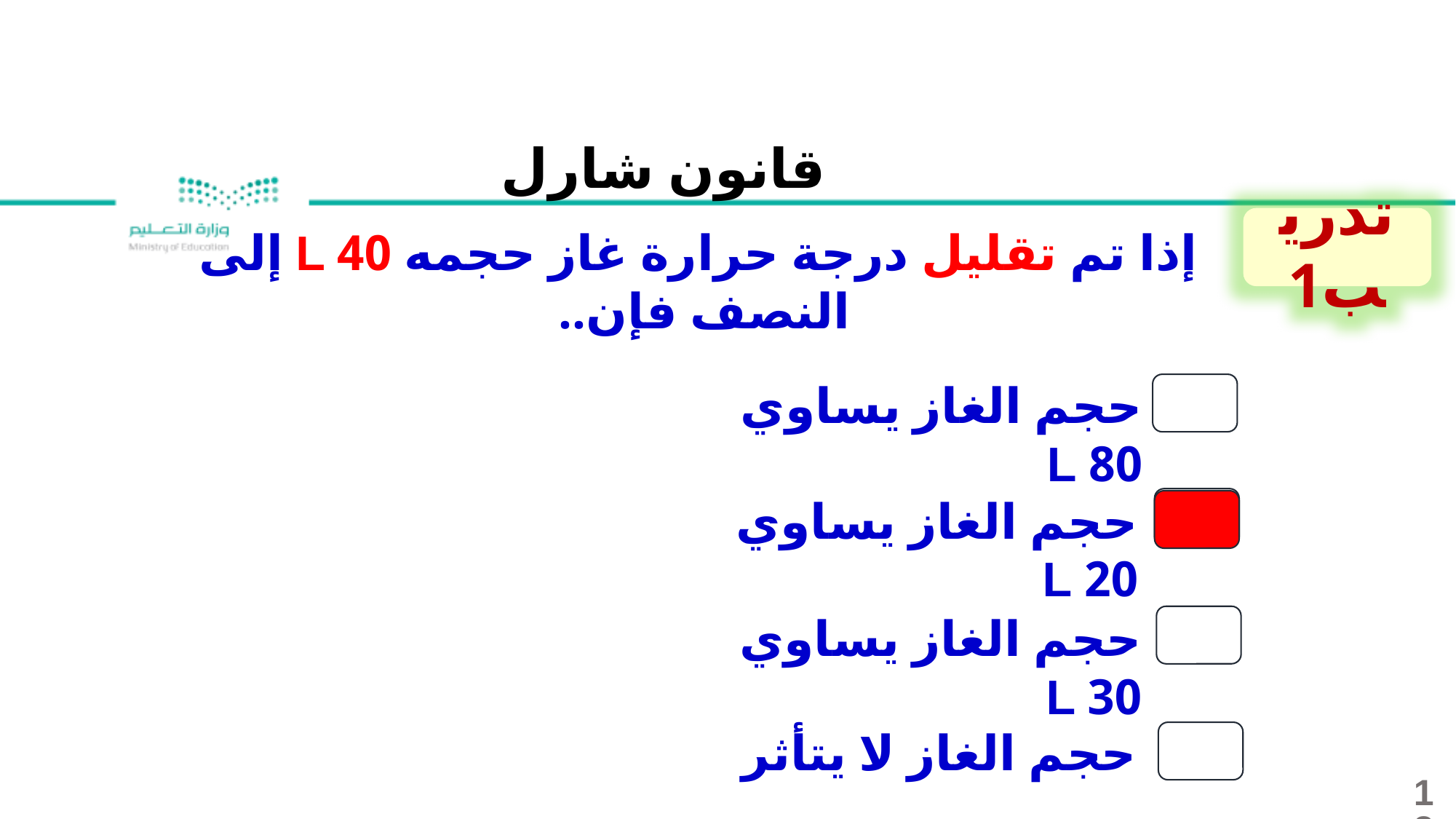

قانون شارل
تدريب1
إذا تم تقليل درجة حرارة غاز حجمه 40 L إلى النصف فإن..
حجم الغاز يساوي 80 L

حجم الغاز يساوي 20 L

حجم الغاز يساوي 30 L

حجم الغاز لا يتأثر

13